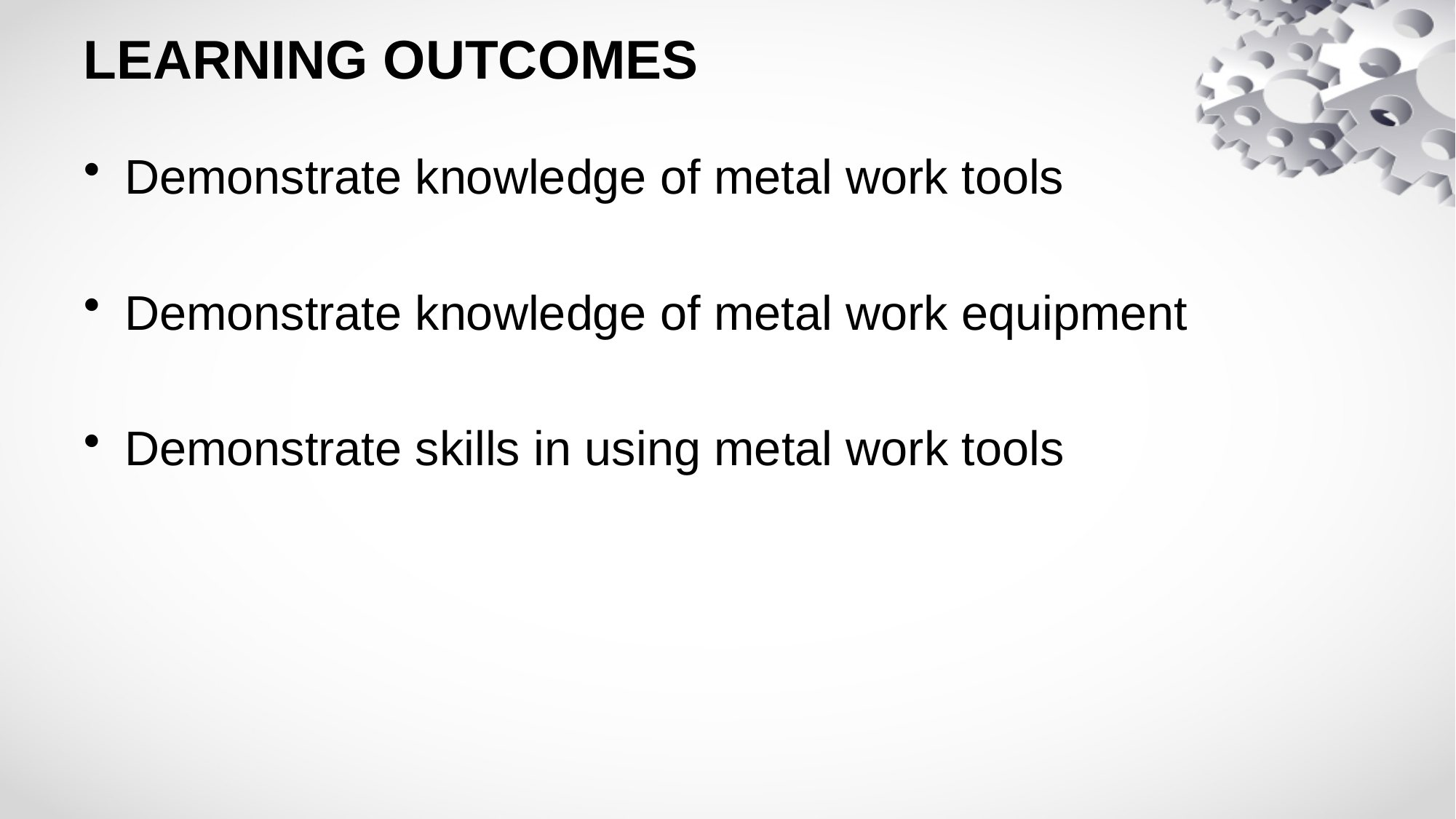

# LEARNING OUTCOMES
Demonstrate knowledge of metal work tools

Demonstrate knowledge of metal work equipment

Demonstrate skills in using metal work tools